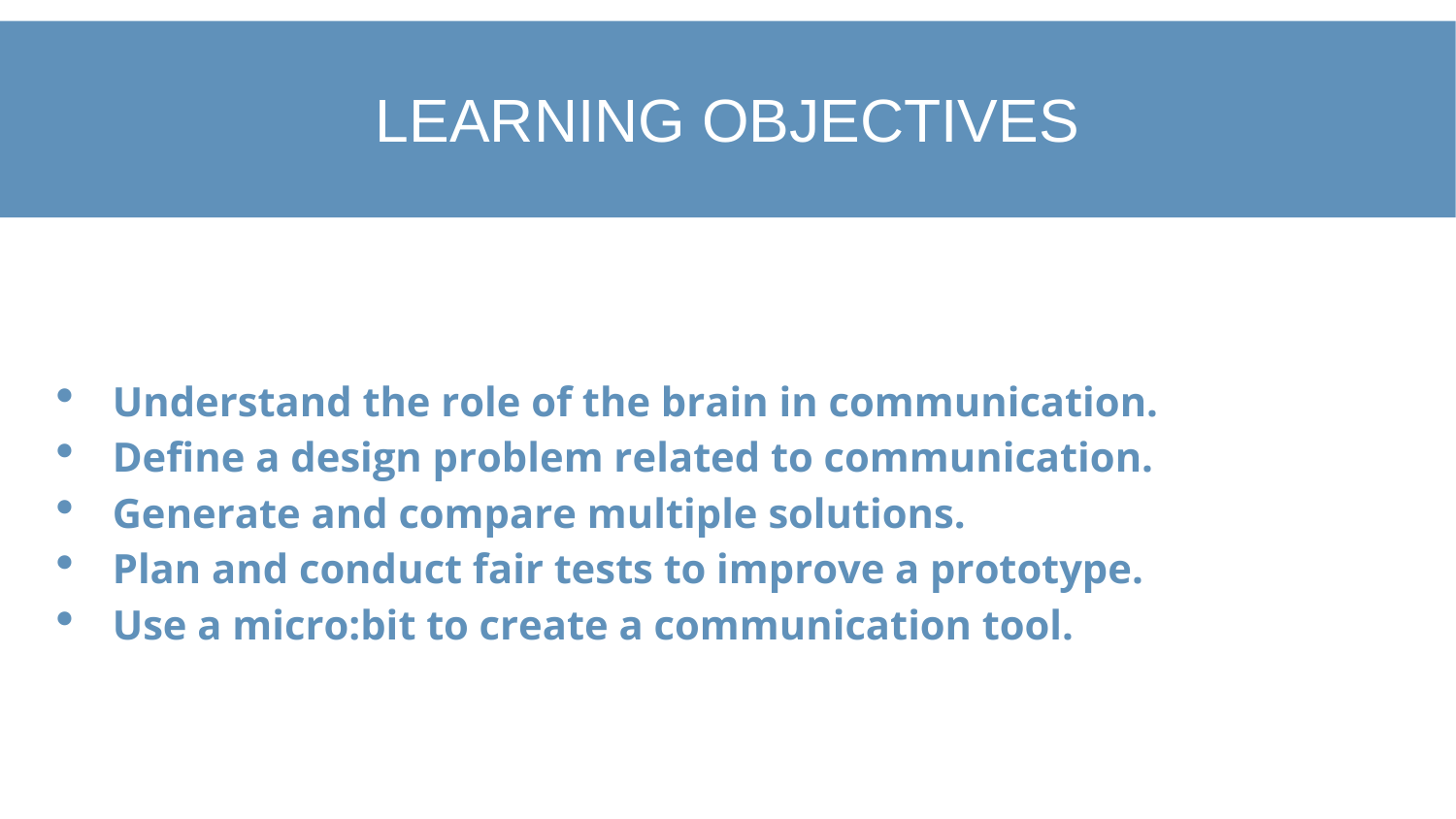

# Learning Objectives
Understand the role of the brain in communication.
Define a design problem related to communication.
Generate and compare multiple solutions.
Plan and conduct fair tests to improve a prototype.
Use a micro:bit to create a communication tool.